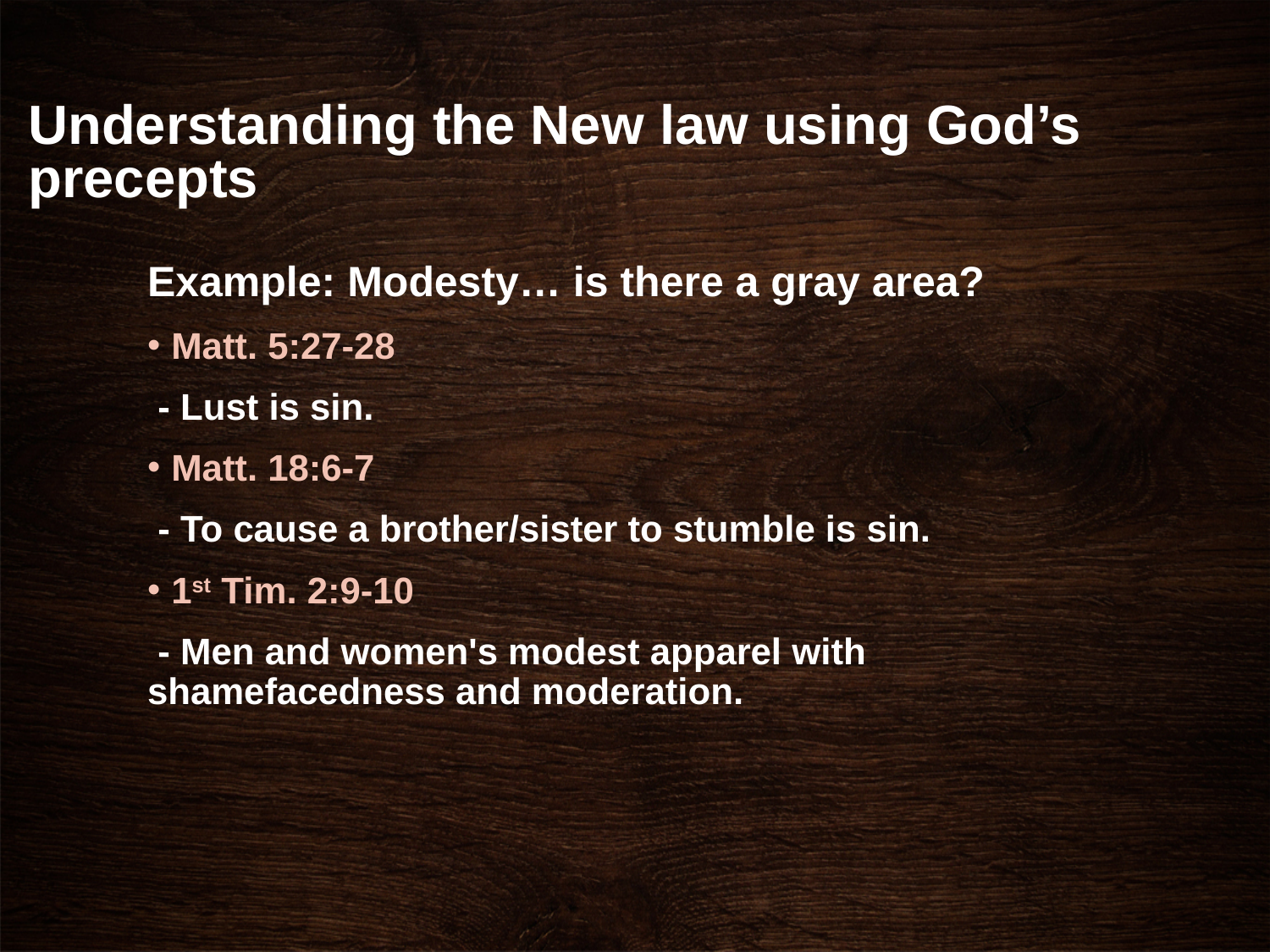

# Understanding the New law using God’s precepts
Example: Modesty… is there a gray area?
Matt. 5:27-28
 - Lust is sin.
Matt. 18:6-7
 - To cause a brother/sister to stumble is sin.
1st Tim. 2:9-10
 - Men and women's modest apparel with shamefacedness and moderation.